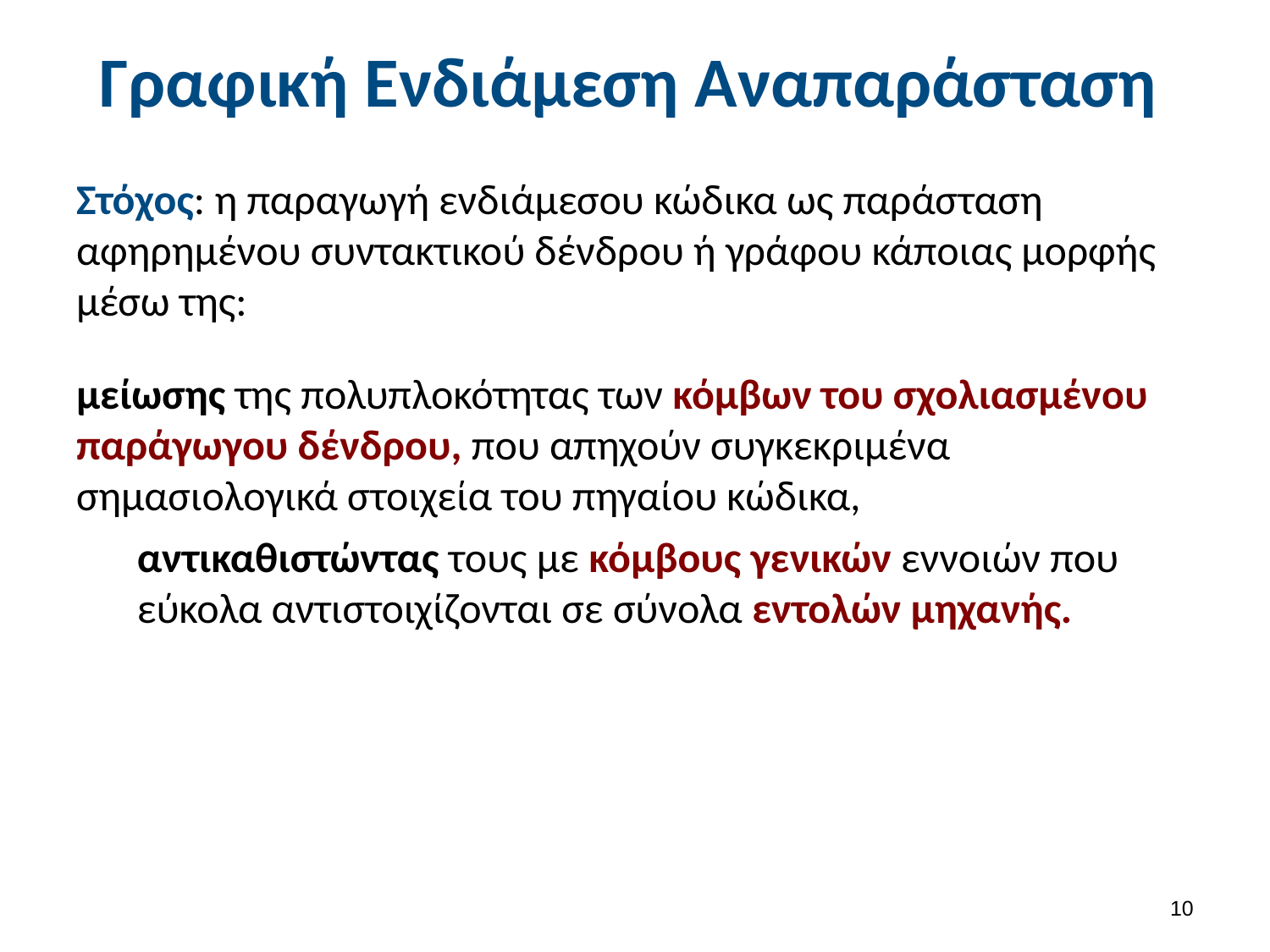

# Γραφική Ενδιάμεση Αναπαράσταση
Στόχος: η παραγωγή ενδιάμεσου κώδικα ως παράσταση αφηρημένου συντακτικού δένδρου ή γράφου κάποιας μορφής μέσω της:
μείωσης της πολυπλοκότητας των κόμβων του σχολιασμένου παράγωγου δένδρου, που απηχούν συγκεκριμένα σημασιολογικά στοιχεία του πηγαίου κώδικα,
αντικαθιστώντας τους με κόμβους γενικών εννοιών που εύκολα αντιστοιχίζονται σε σύνολα εντολών μηχανής.

10